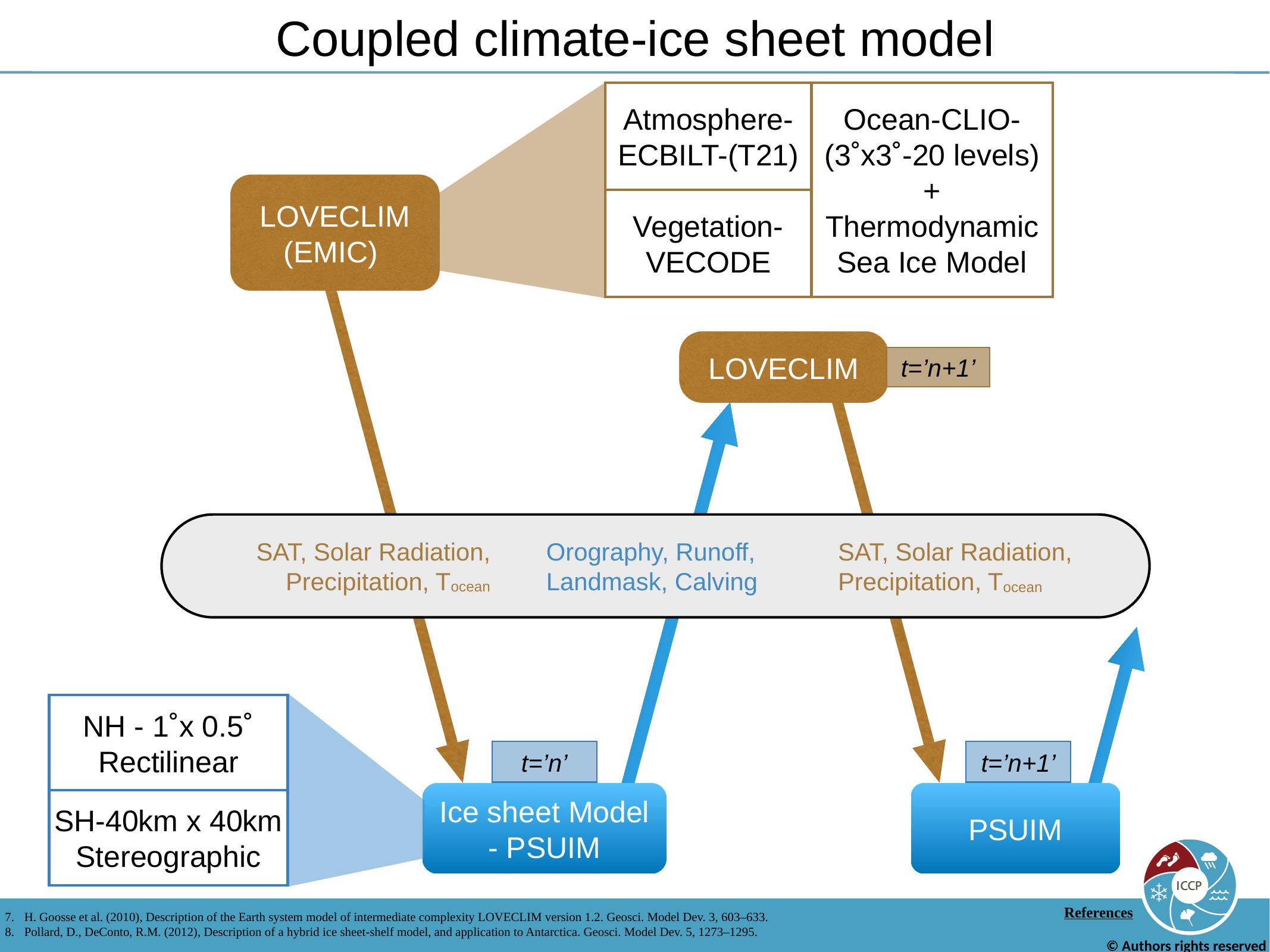

Coupled climate-ice sheet model

Atmosphere-ECBILT-(T21)

Ocean-CLIO- (3˚x3˚-20 levels) + Thermodynamic Sea Ice Model

Vegetation-VECODE

LOVECLIM (EMIC)

LOVECLIM

t=’n+1’

SAT, Solar Radiation, Precipitation, Tocean
Orography, Runoff, Landmask, Calving
SAT, Solar Radiation, Precipitation, Tocean

NH - 1˚x 0.5˚
Rectilinear

t=’n’

t=’n+1’

Ice sheet Model - PSUIM

PSUIM

SH-40km x 40km
Stereographic
References
H. Goosse et al. (2010), Description of the Earth system model of intermediate complexity LOVECLIM version 1.2. Geosci. Model Dev. 3, 603–633.
Pollard, D., DeConto, R.M. (2012), Description of a hybrid ice sheet-shelf model, and application to Antarctica. Geosci. Model Dev. 5, 1273–1295.